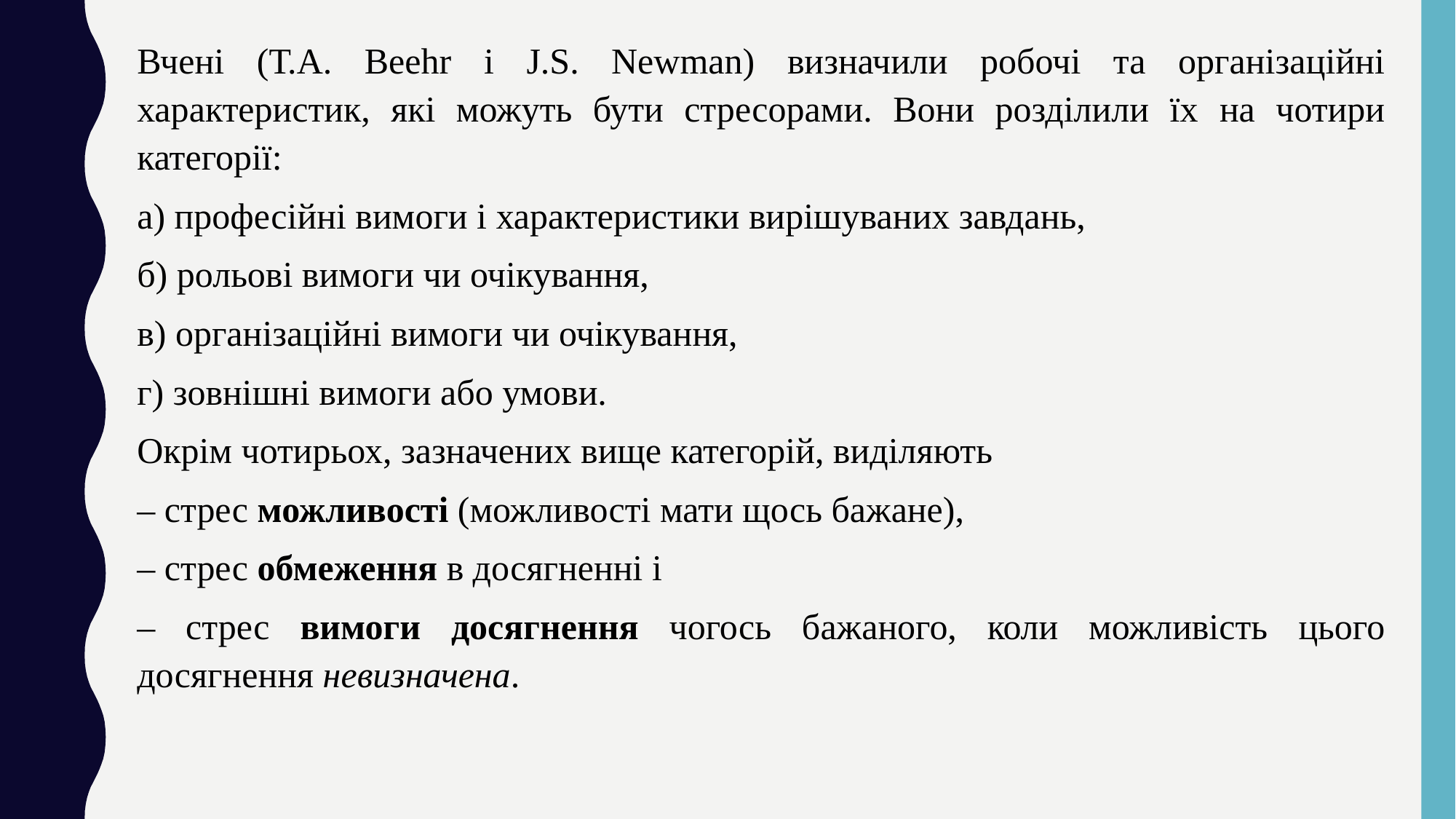

Вчені (Т.A. Beehr і J.S. Newman) визначили робочі та організаційні характеристик, які можуть бути стресорами. Вони розділили їх на чотири категорії:
а) професійні вимоги і характеристики вирішуваних завдань,
б) рольові вимоги чи очікування,
в) організаційні вимоги чи очікування,
г) зовнішні вимоги або умови.
Окрім чотирьох, зазначених вище категорій, виділяють
– стрес можливості (можливості мати щось бажане),
– стрес обмеження в досягненні і
– стрес вимоги досягнення чогось бажаного, коли можливість цього досягнення невизначена.